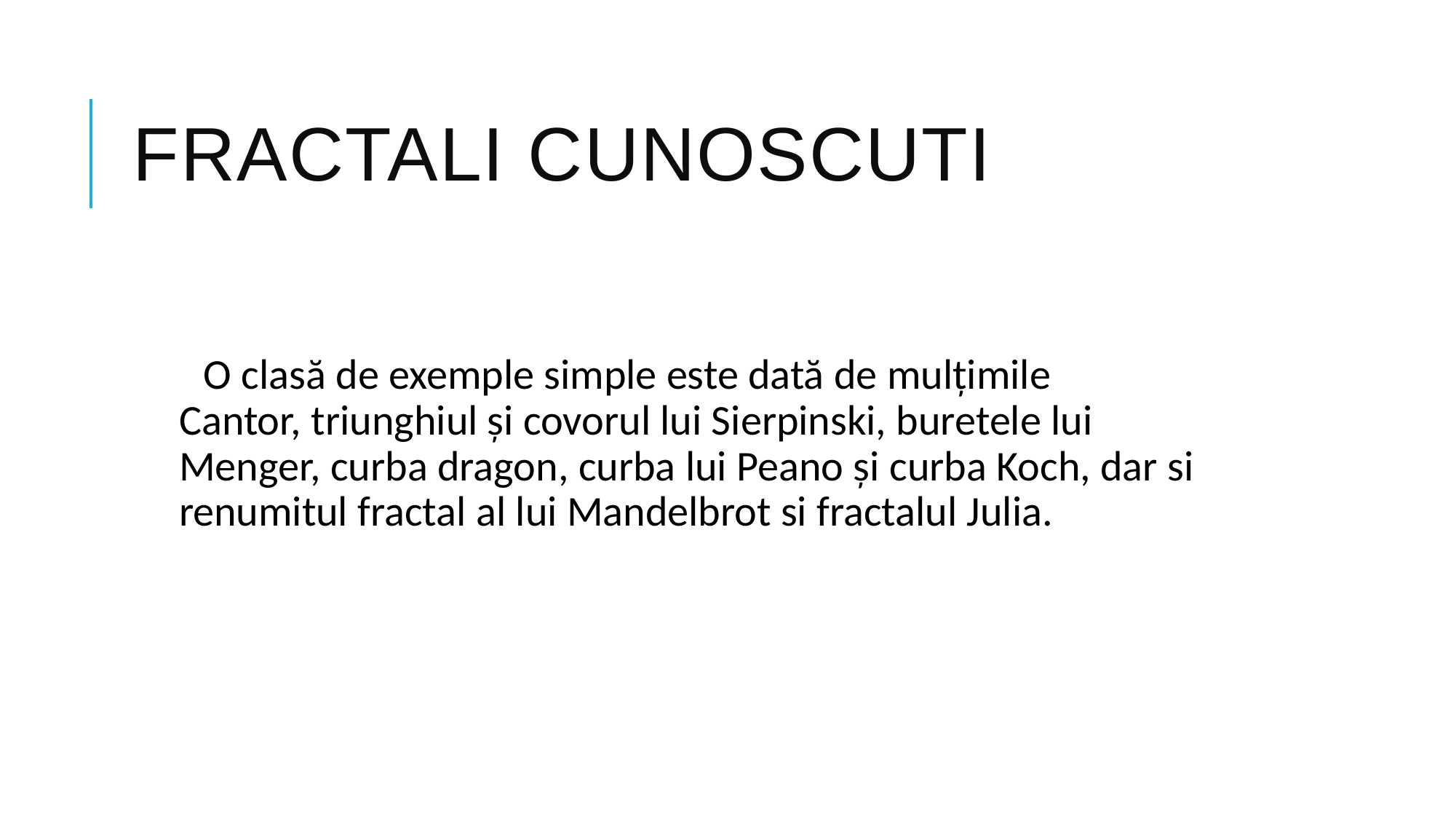

# Fractali cunoscuti
   O clasă de exemple simple este dată de mulțimile Cantor, triunghiul și covorul lui Sierpinski, buretele lui Menger, curba dragon, curba lui Peano și curba Koch, dar si renumitul fractal al lui Mandelbrot si fractalul Julia.